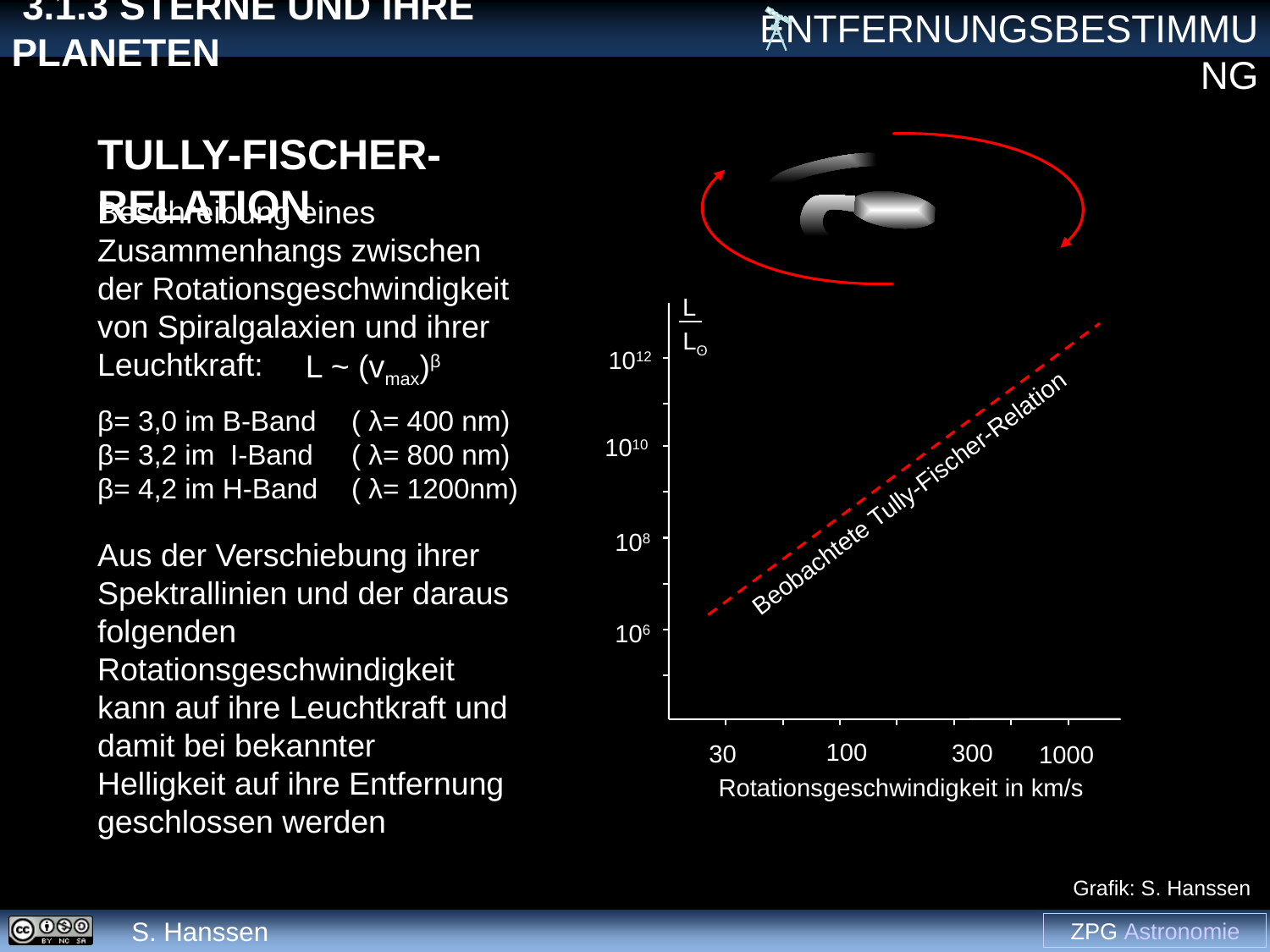

Tully-Fischer-Relation

Beschreibung eines Zusammenhangs zwischen der Rotationsgeschwindigkeit von Spiralgalaxien und ihrer Leuchtkraft:

Aus der Verschiebung ihrer Spektrallinien und der daraus folgenden Rotationsgeschwindigkeit kann auf ihre Leuchtkraft und damit bei bekannter Helligkeit auf ihre Entfernung geschlossen werden
L
Lʘ

1012
1010
108
106
Beobachtete Tully-Fischer-Relation

100
300
30
1000
Rotationsgeschwindigkeit in km/s
L ~ (vmax)β
β= 3,0 im B-Band	( λ= 400 nm)
β= 3,2 im  I-Band 	( λ= 800 nm)
β= 4,2 im H-Band 	( λ= 1200nm)
Grafik: S. Hanssen